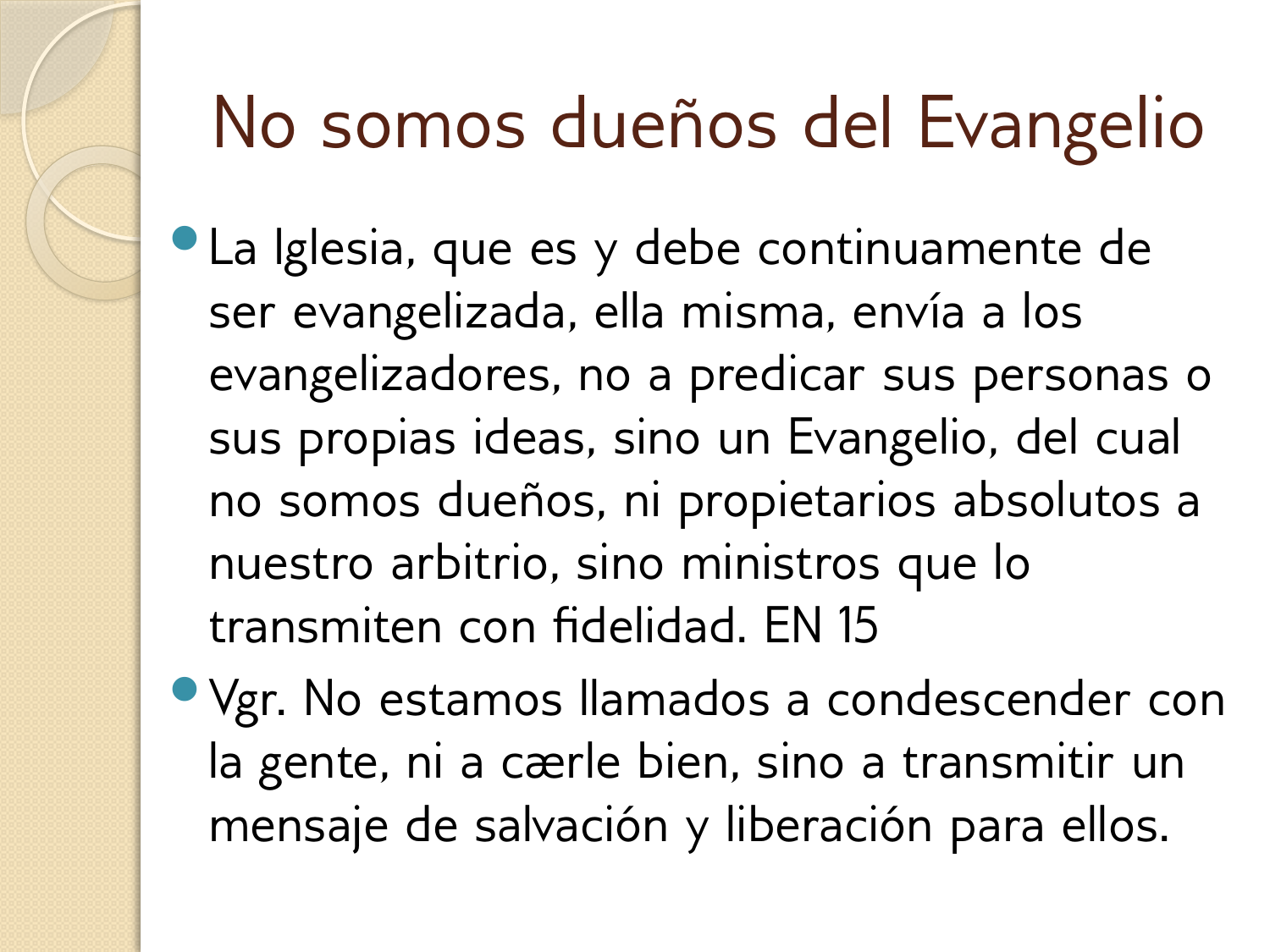

# No somos dueños del Evangelio
La Iglesia, que es y debe continuamente de ser evangelizada, ella misma, envía a los evangelizadores, no a predicar sus personas o sus propias ideas, sino un Evangelio, del cual no somos dueños, ni propietarios absolutos a nuestro arbitrio, sino ministros que lo transmiten con fidelidad. EN 15
Vgr. No estamos llamados a condescender con la gente, ni a caerle bien, sino a transmitir un mensaje de salvación y liberación para ellos.